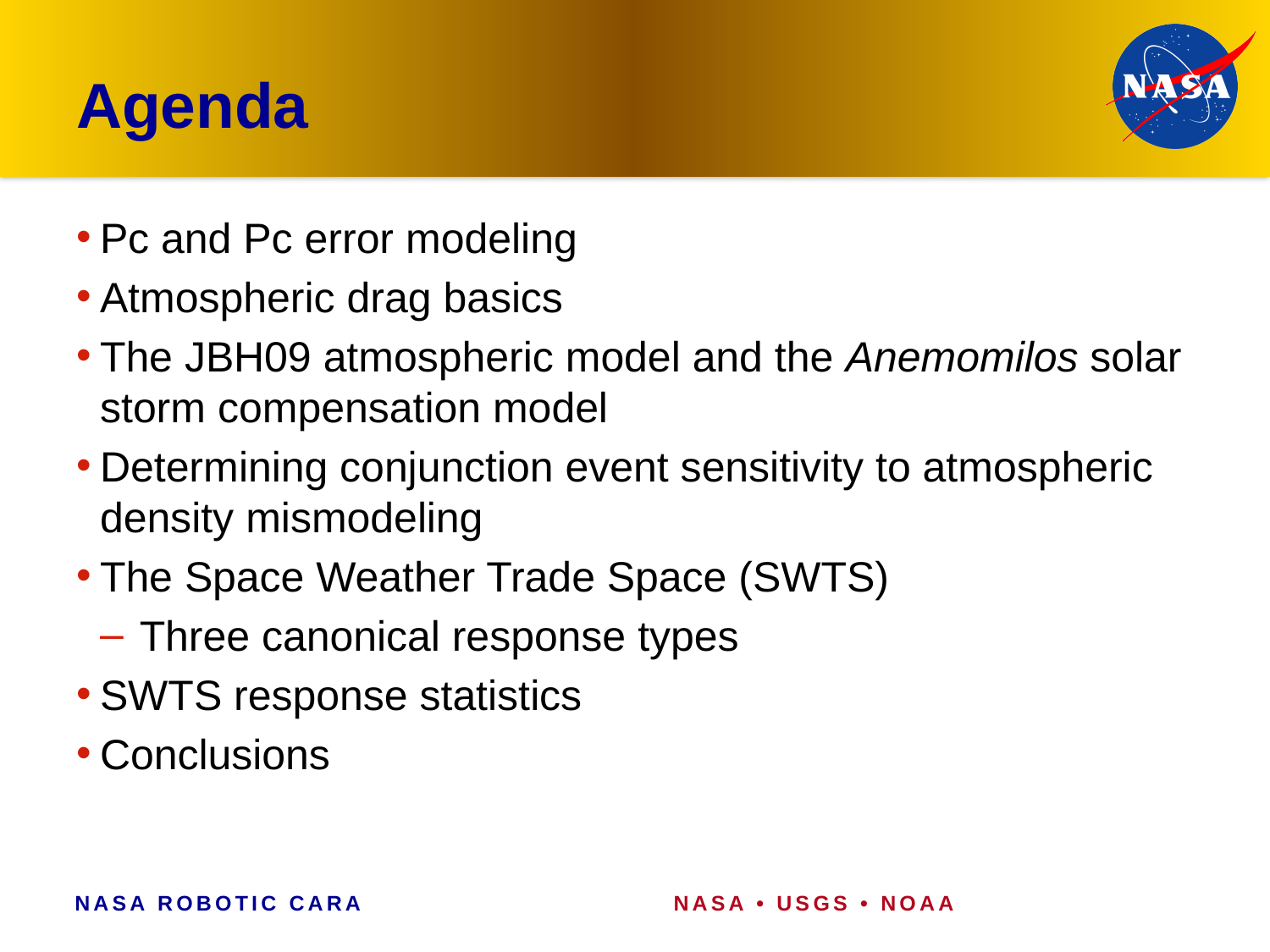

# Agenda
Pc and Pc error modeling
Atmospheric drag basics
The JBH09 atmospheric model and the Anemomilos solar storm compensation model
Determining conjunction event sensitivity to atmospheric density mismodeling
The Space Weather Trade Space (SWTS)
Three canonical response types
SWTS response statistics
Conclusions